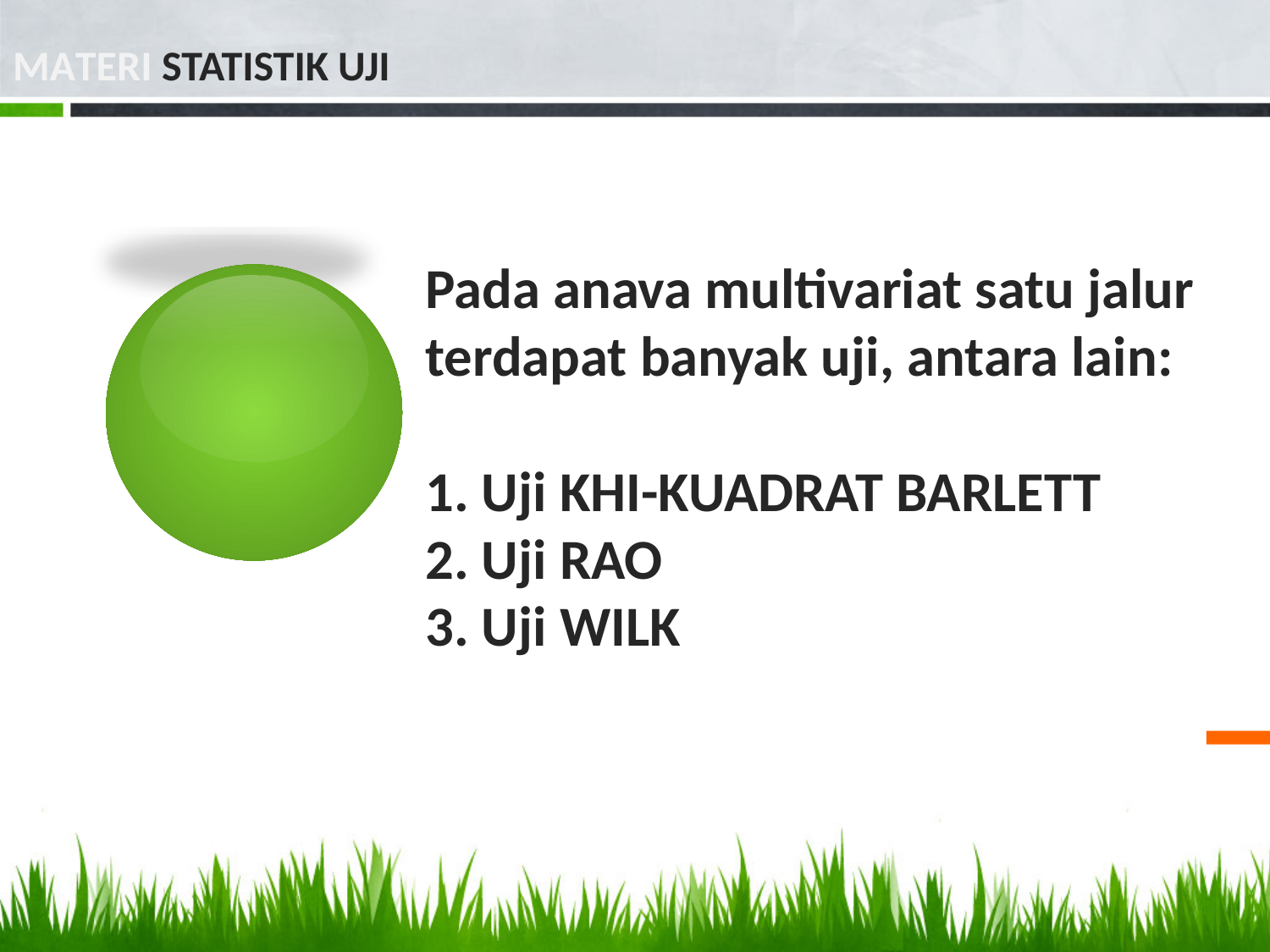

Materi STATISTIK UJI
# Pada anava multivariat satu jalur terdapat banyak uji, antara lain: 1. Uji khi-kuadrat Barlett 2. Uji Rao 3. Uji Wilk